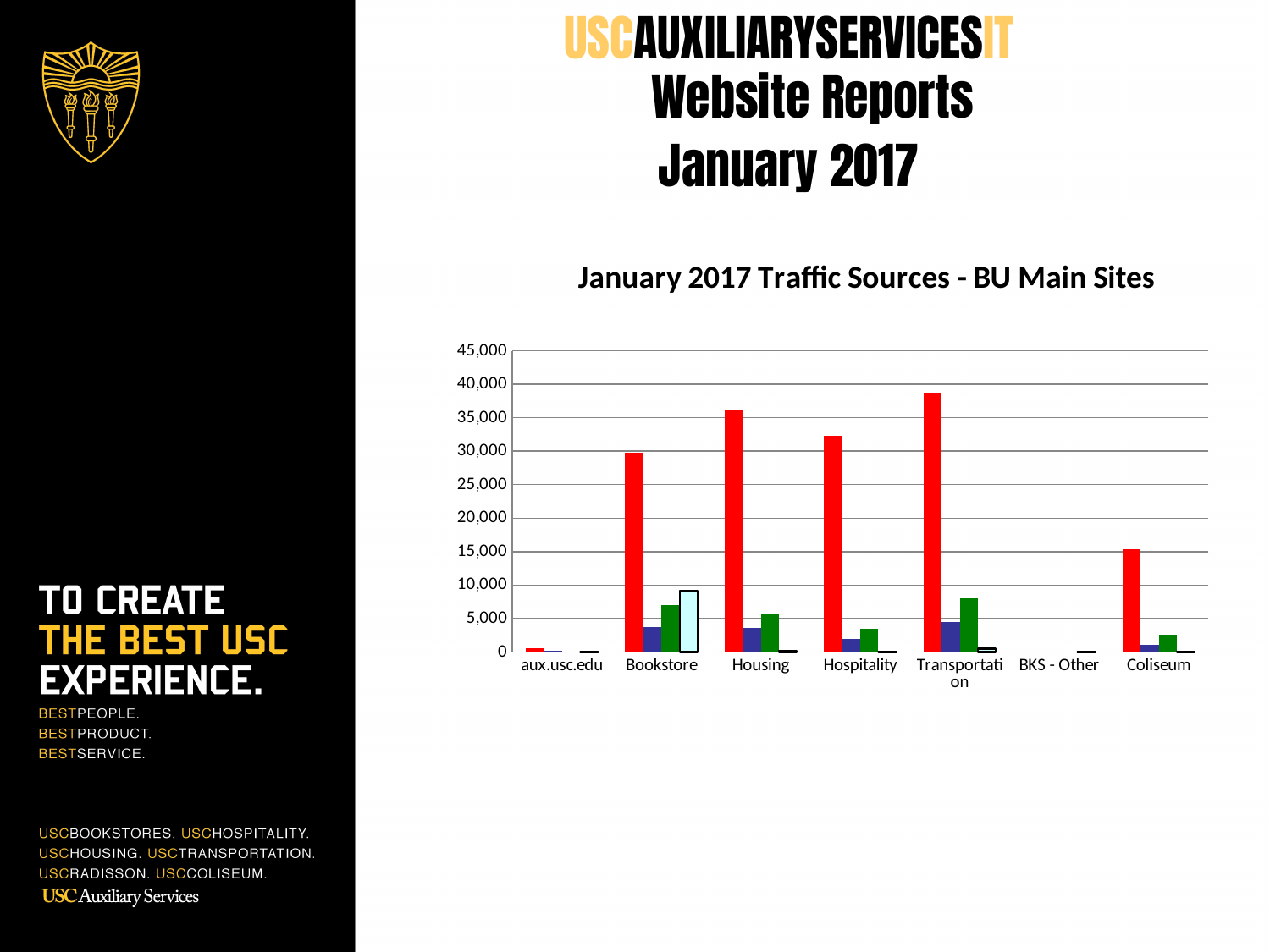

USCAUXILIARYSERVICESIT
Website Reports
January 2017

### Chart: January 2017 Traffic Sources - BU Main Sites

| Category | Search Engine | Referring Sites | Direct Traffic | Campaigns |
|---|---|---|---|---|
| aux.usc.edu | 601.0 | 144.0 | 103.0 | 0.0 |
| Bookstore | 29748.0 | 3748.0 | 6955.0 | 9167.0 |
| Housing | 36261.0 | 3634.0 | 5575.0 | 242.0 |
| Hospitality | 32259.0 | 1944.0 | 3519.0 | 50.0 |
| Transportation | 38584.0 | 4540.0 | 7994.0 | 504.0 |
| BKS - Other | 0.0 | 0.0 | 0.0 | 0.0 |
| Coliseum | 15306.0 | 1083.0 | 2582.0 | 60.0 |